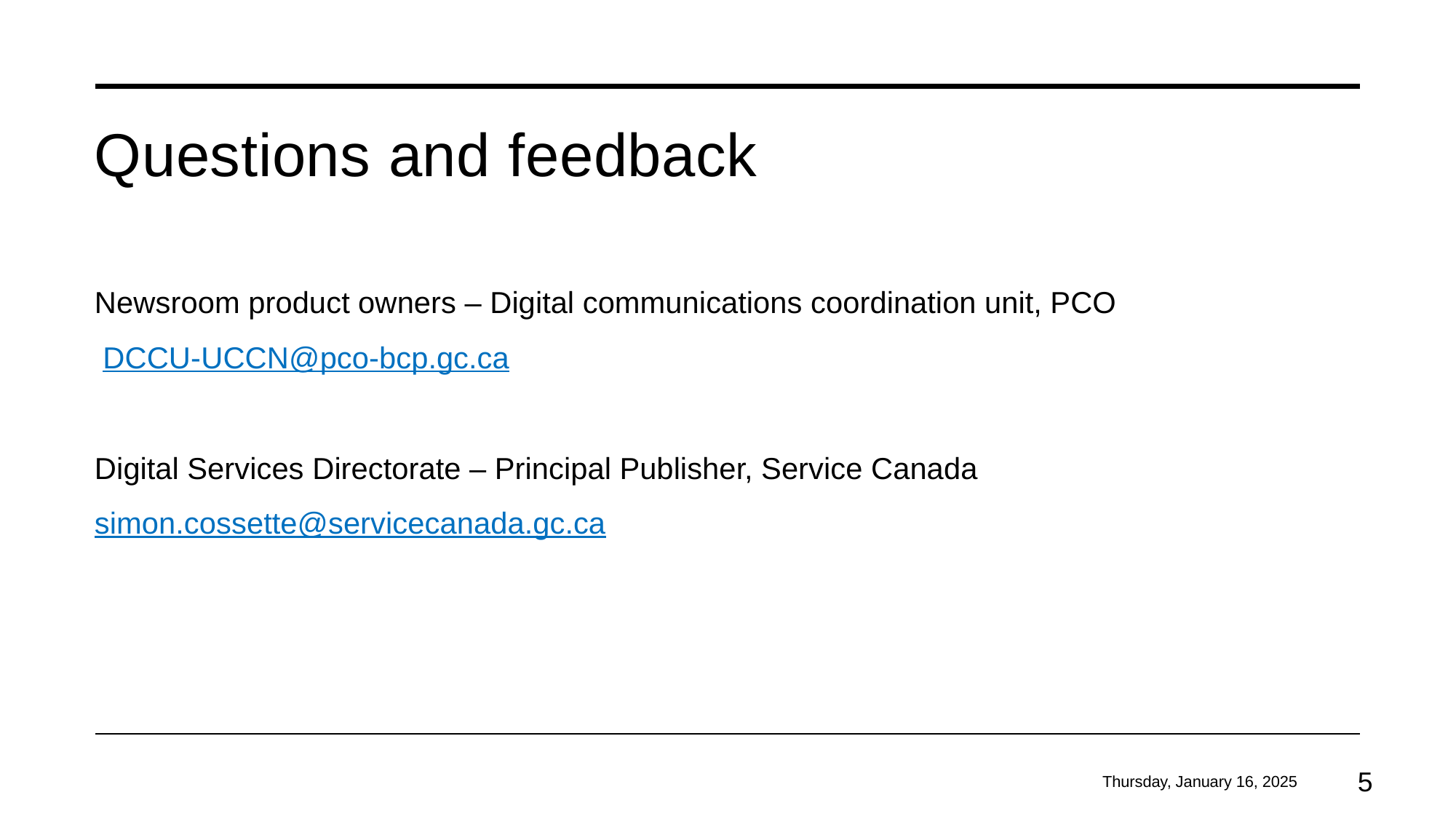

# Questions and feedback
Newsroom product owners – Digital communications coordination unit, PCO
 DCCU-UCCN@pco-bcp.gc.ca

Digital Services Directorate – Principal Publisher, Service Canada
simon.cossette@servicecanada.gc.ca

Thursday, January 16, 2025
5